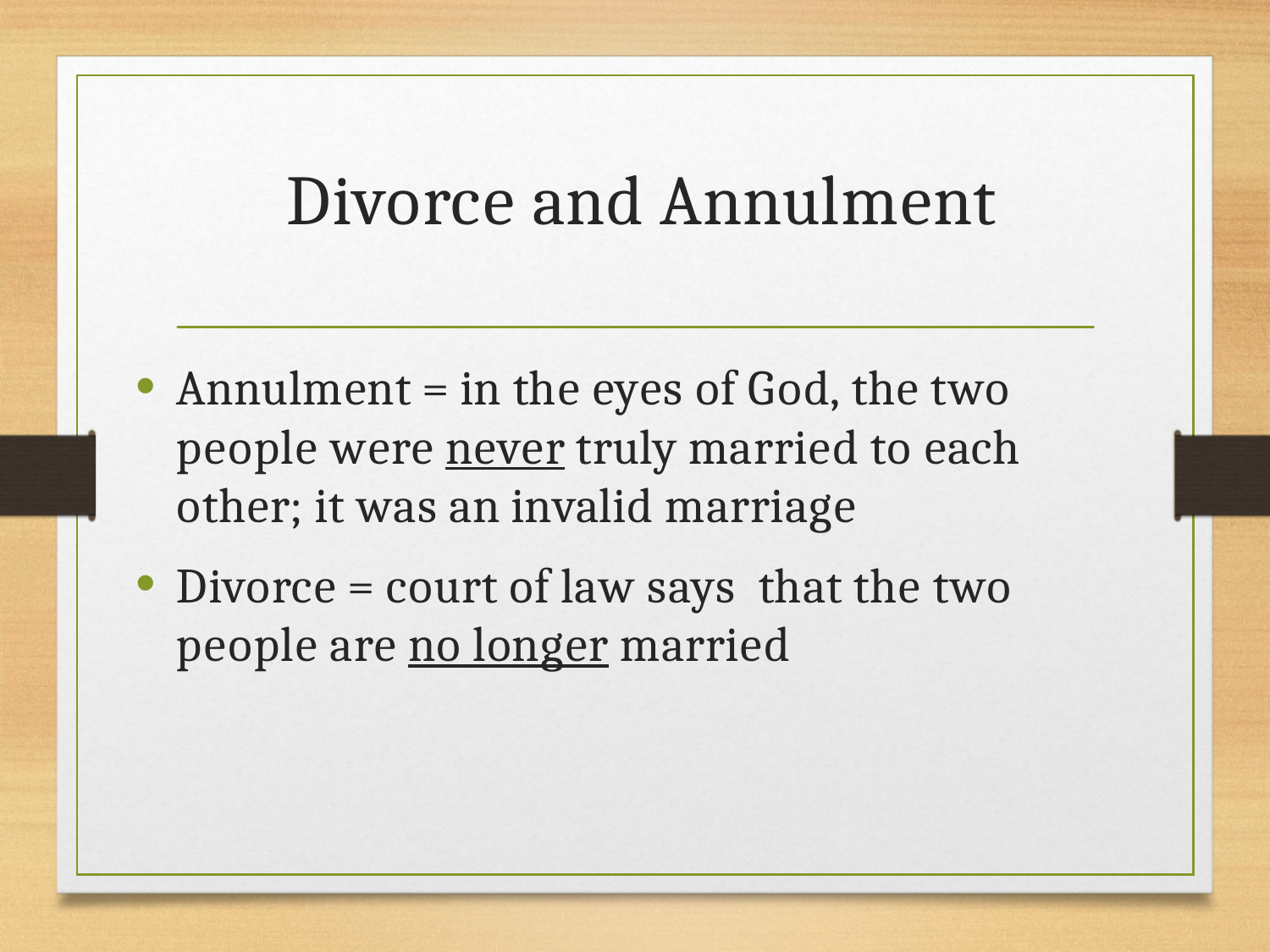

# Divorce and Annulment
Annulment = in the eyes of God, the two people were never truly married to each other; it was an invalid marriage
Divorce = court of law says  that the two people are no longer married